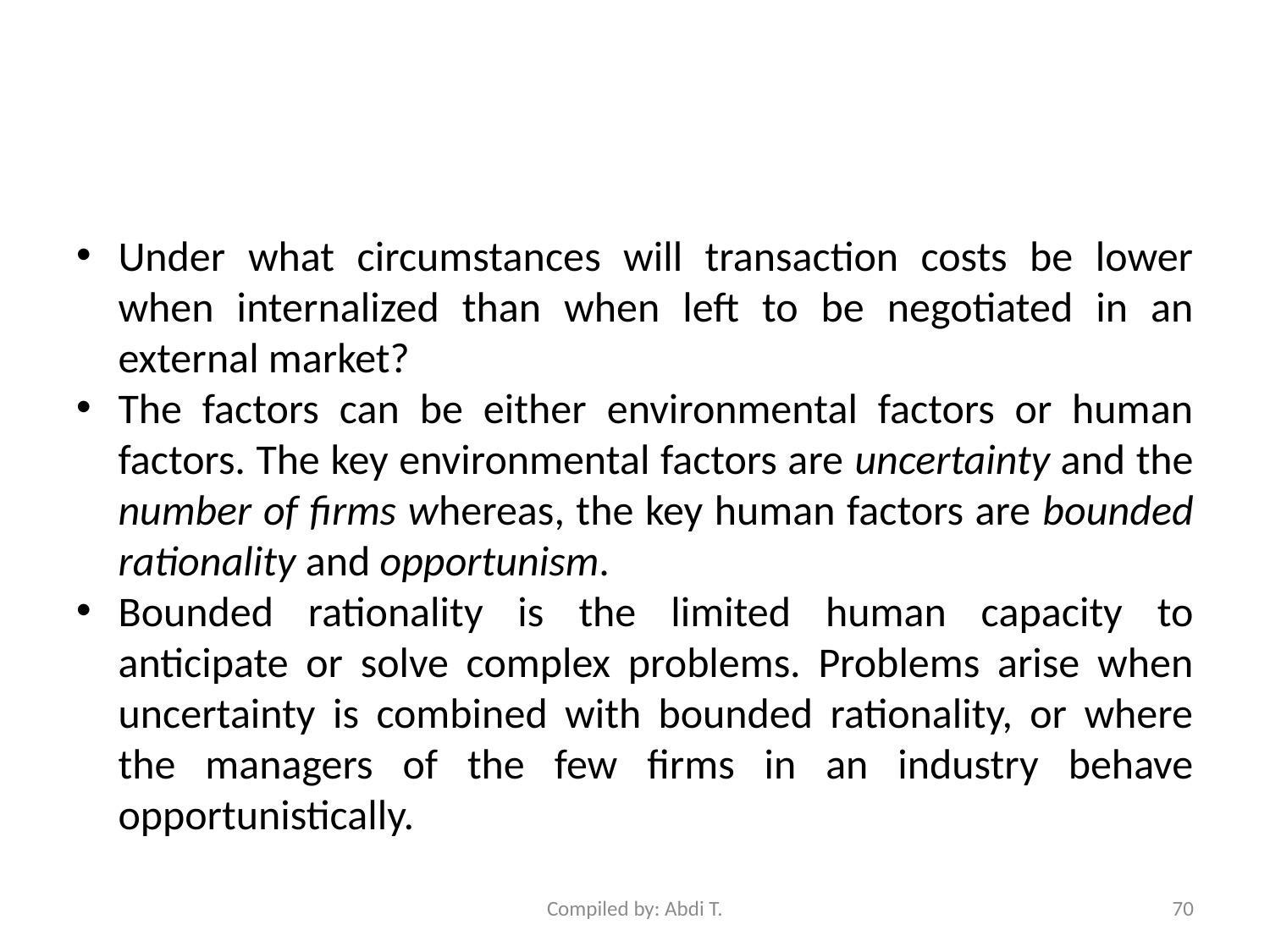

#
Under what circumstances will transaction costs be lower when internalized than when left to be negotiated in an external market?
The factors can be either environmental factors or human factors. The key environmental factors are uncertainty and the number of firms whereas, the key human factors are bounded rationality and opportunism.
Bounded rationality is the limited human capacity to anticipate or solve complex problems. Problems arise when uncertainty is combined with bounded rationality, or where the managers of the few firms in an industry behave opportunistically.

Compiled by: Abdi T.
70